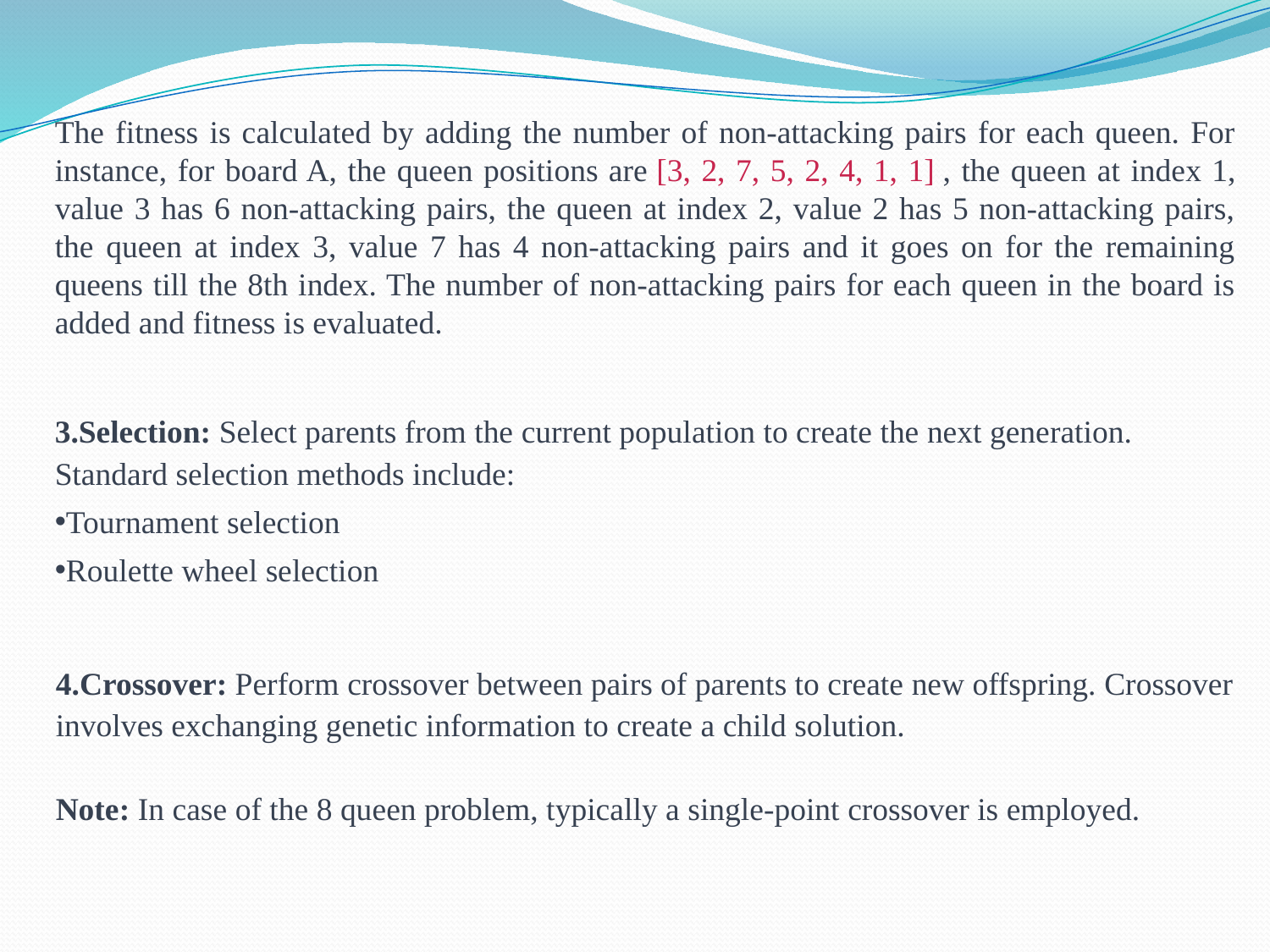

The fitness is calculated by adding the number of non-attacking pairs for each queen. For instance, for board A, the queen positions are [3, 2, 7, 5, 2, 4, 1, 1] , the queen at index 1, value 3 has 6 non-attacking pairs, the queen at index 2, value 2 has 5 non-attacking pairs, the queen at index 3, value 7 has 4 non-attacking pairs and it goes on for the remaining queens till the 8th index. The number of non-attacking pairs for each queen in the board is added and fitness is evaluated.
Selection: Select parents from the current population to create the next generation. Standard selection methods include:
Tournament selection
Roulette wheel selection
Crossover: Perform crossover between pairs of parents to create new offspring. Crossover involves exchanging genetic information to create a child solution.
Note: In case of the 8 queen problem, typically a single-point crossover is employed.